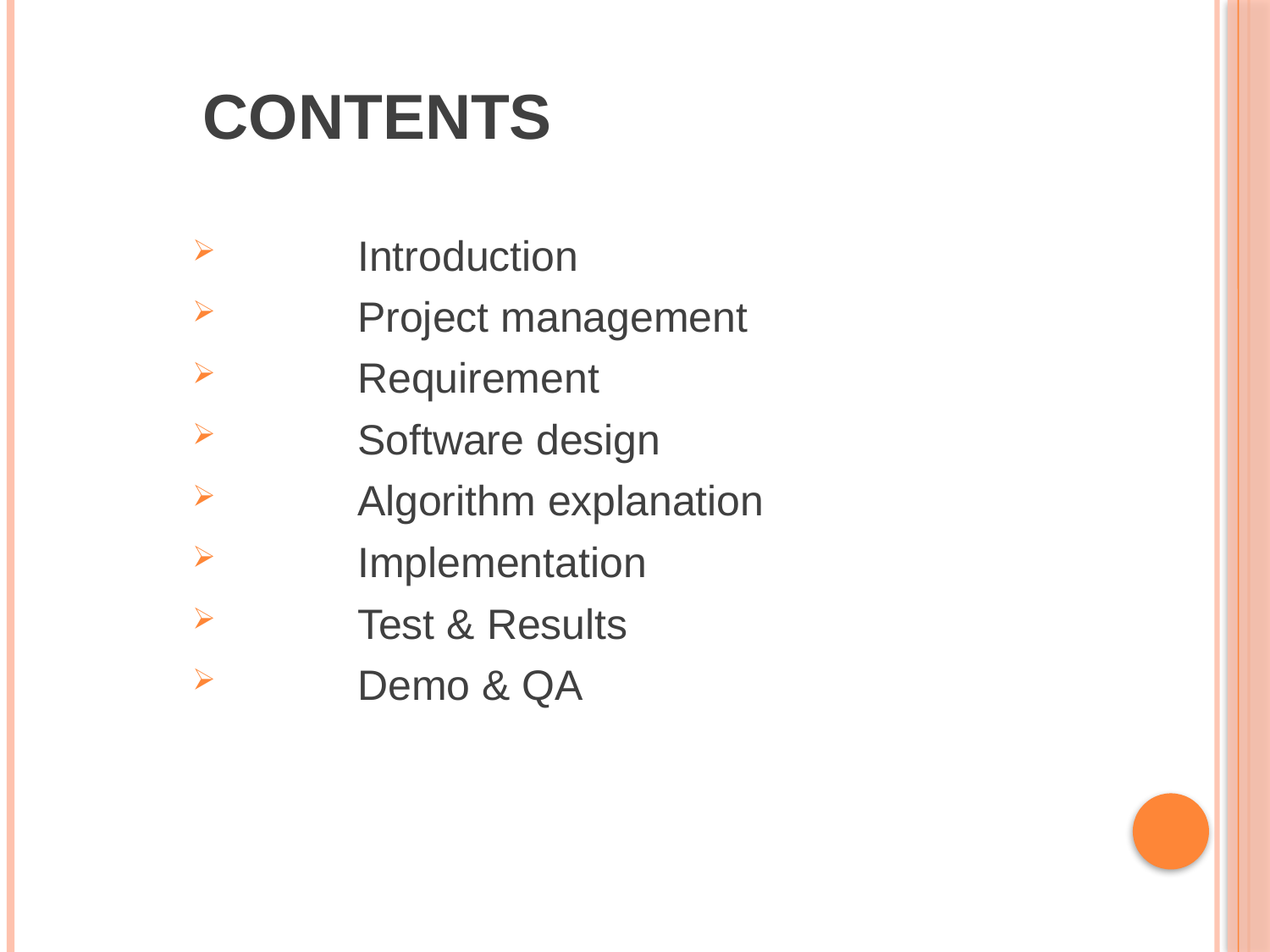

# Contents
	Introduction
	Project management
	Requirement
	Software design
	Algorithm explanation
	Implementation
	Test & Results
	Demo & QA